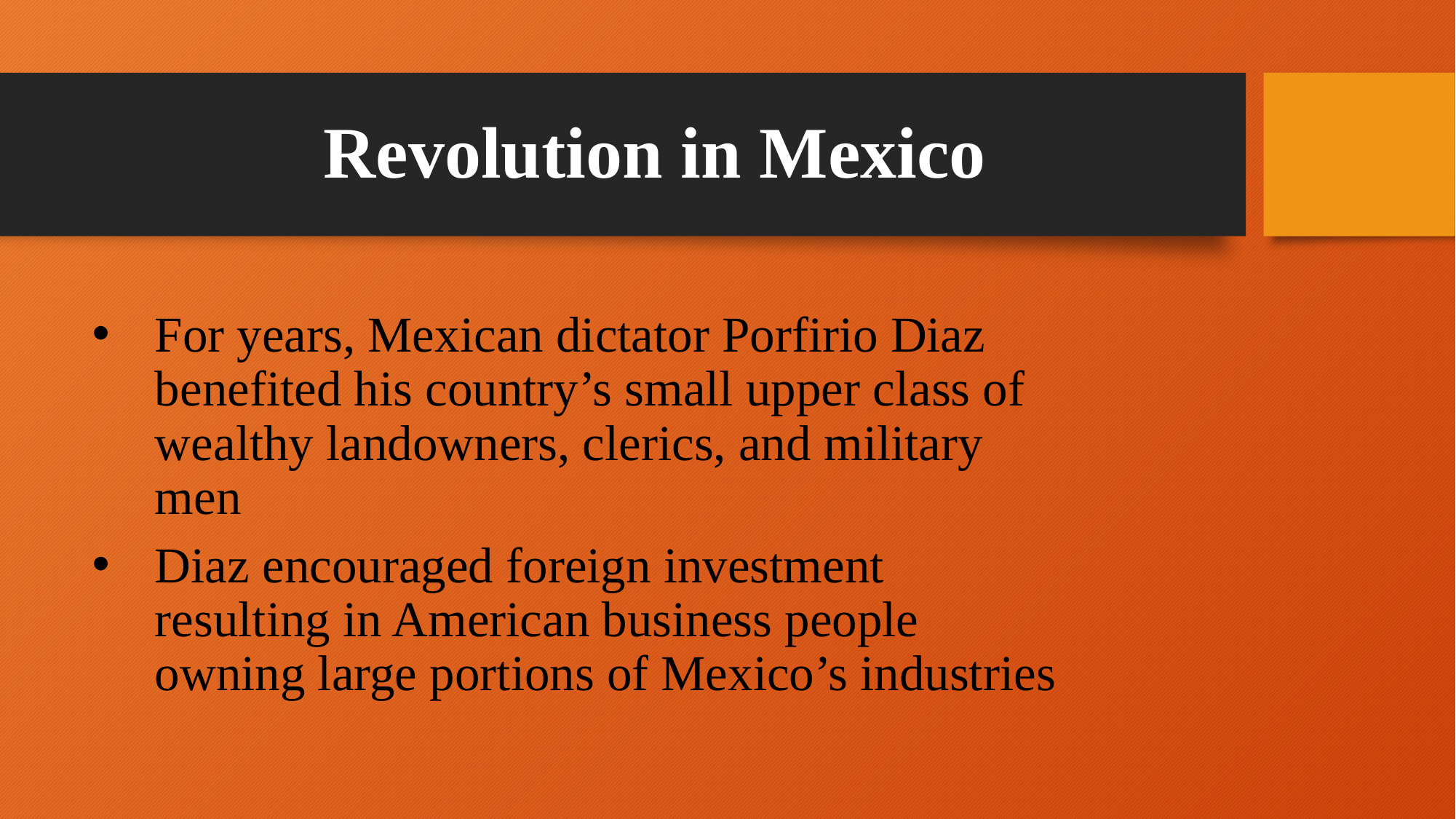

# Revolution in Mexico
For years, Mexican dictator Porfirio Diaz benefited his country’s small upper class of wealthy landowners, clerics, and military men
Diaz encouraged foreign investment resulting in American business people owning large portions of Mexico’s industries